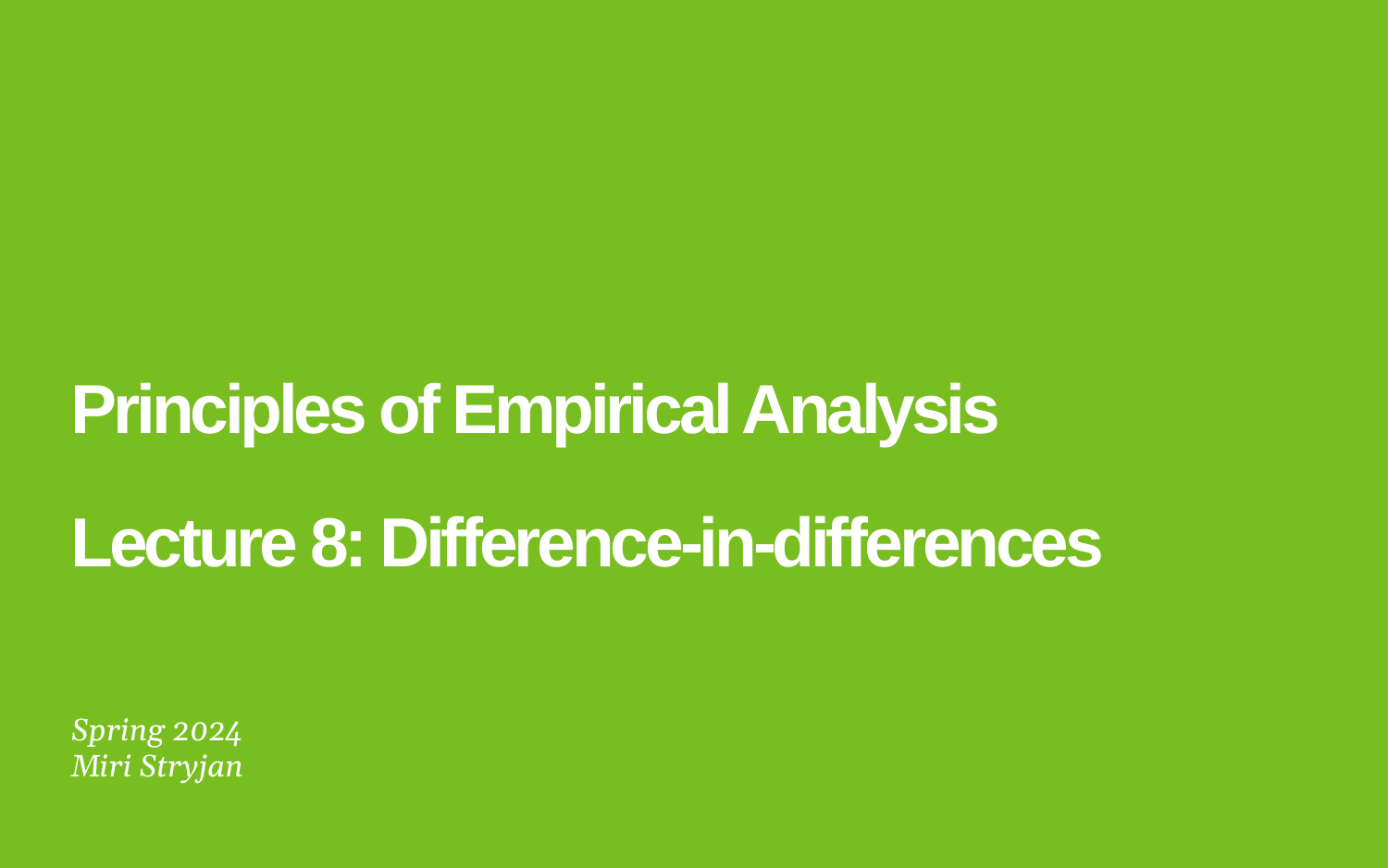

# Principles of Empirical Analysis Lecture 8: Difference-in-differences

Spring 2024
Miri Stryjan